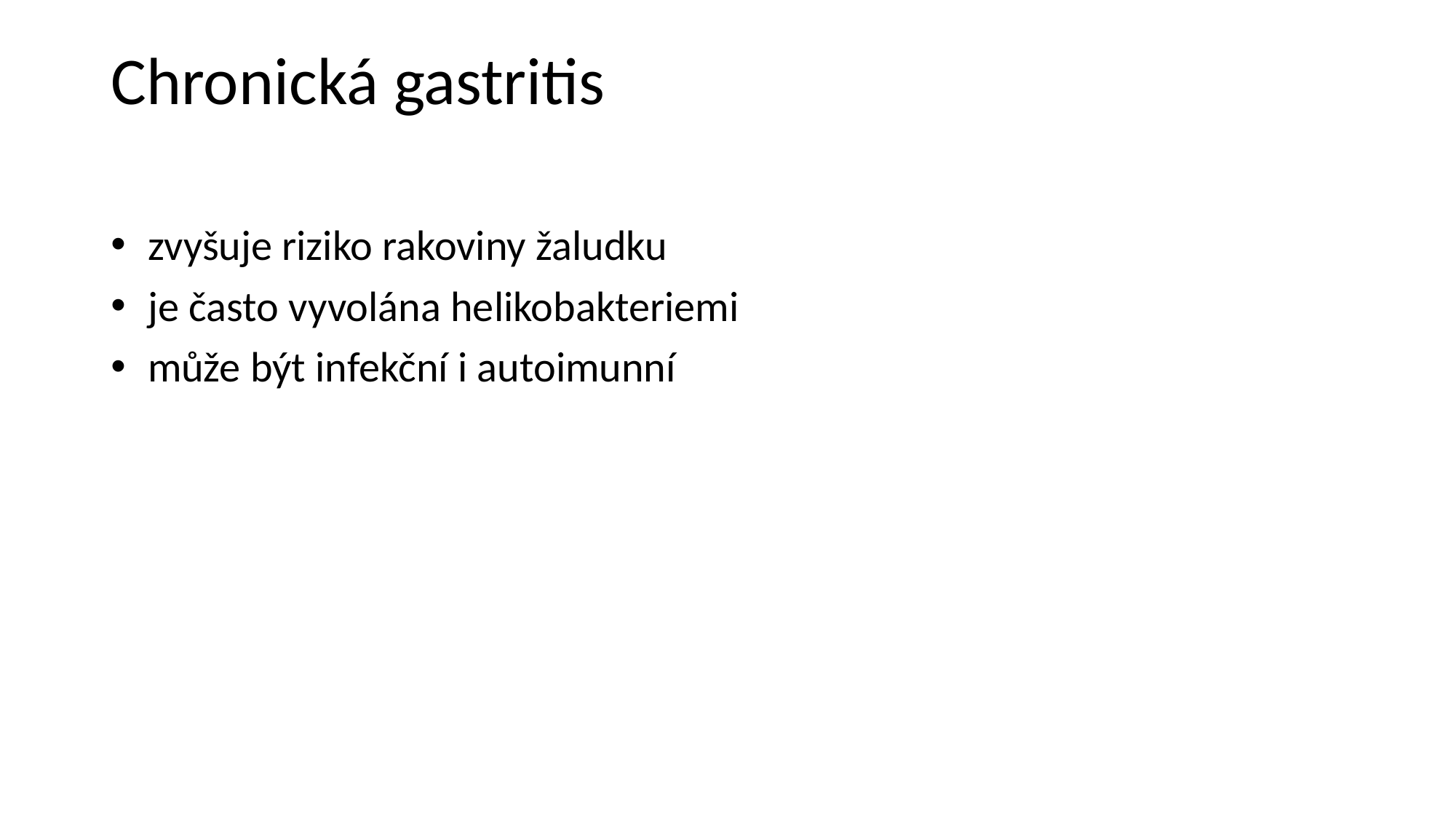

# Chronická gastritis
 zvyšuje riziko rakoviny žaludku
 je často vyvolána helikobakteriemi
 může být infekční i autoimunní